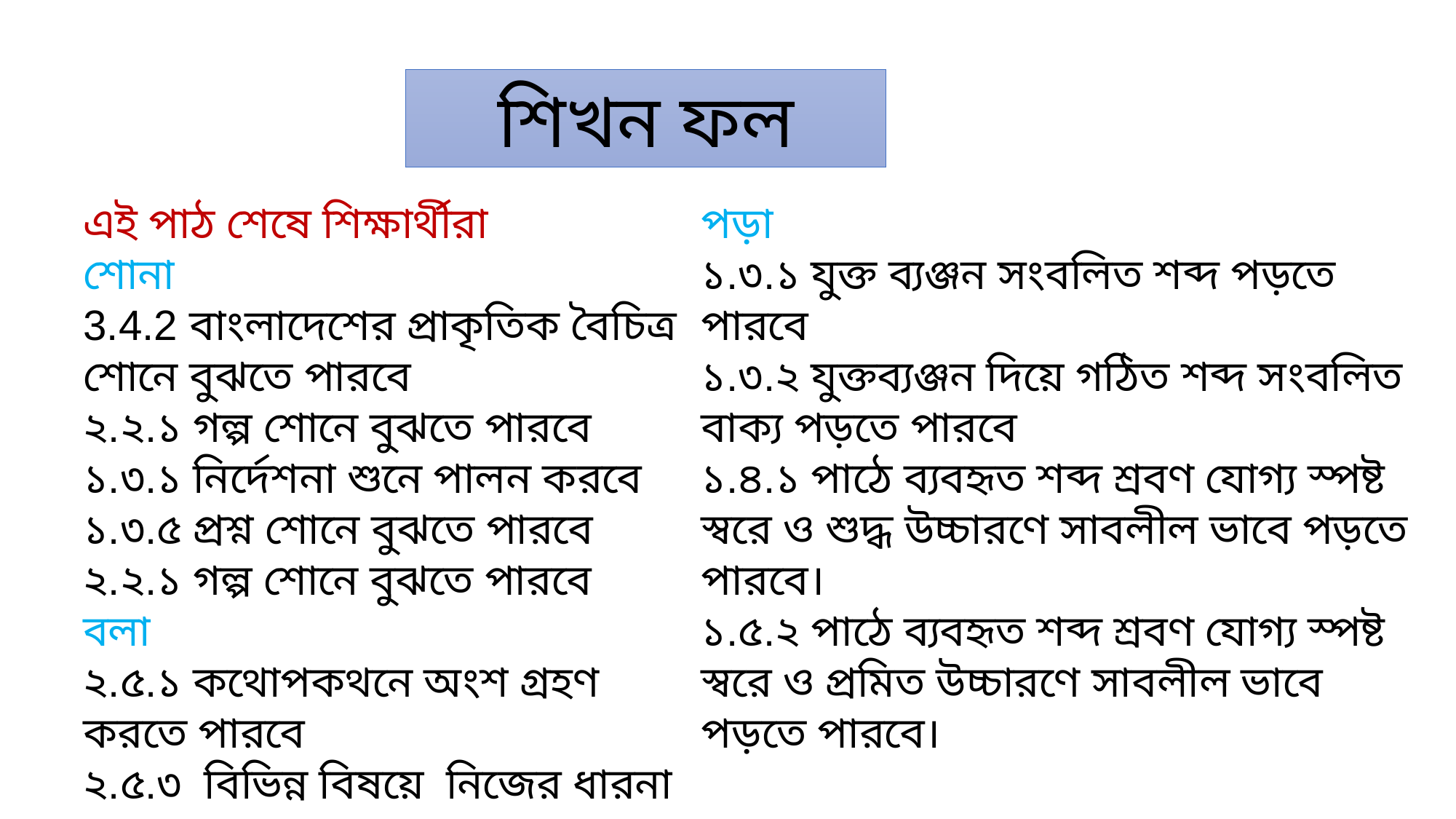

শিখন ফল
এই পাঠ শেষে শিক্ষার্থীরা
শোনা
3.4.2 বাংলাদেশের প্রাকৃতিক বৈচিত্র শোনে বুঝতে পারবে
২.২.১ গল্প শোনে বুঝতে পারবে
১.৩.১ নির্দেশনা শুনে পালন করবে
১.৩.৫ প্রশ্ন শোনে বুঝতে পারবে
২.২.১ গল্প শোনে বুঝতে পারবে
বলা
২.৫.১ কথোপকথনে অংশ গ্রহণ করতে পারবে
২.৫.৩  বিভিন্ন বিষয়ে  নিজের ধারনা ব্যাক্ত করতে পারবে
পড়া
১.৩.১ যুক্ত ব্যঞ্জন সংবলিত শব্দ পড়তে পারবে
১.৩.২ যুক্তব্যঞ্জন দিয়ে গঠিত শব্দ সংবলিত বাক্য পড়তে পারবে
১.৪.১ পাঠে ব্যবহৃত শব্দ শ্রবণ যোগ্য স্পষ্ট স্বরে ও শুদ্ধ উচ্চারণে সাবলীল ভাবে পড়তে পারবে।
১.৫.২ পাঠে ব্যবহৃত শব্দ শ্রবণ যোগ্য স্পষ্ট স্বরে ও প্রমিত উচ্চারণে সাবলীল ভাবে পড়তে পারবে।